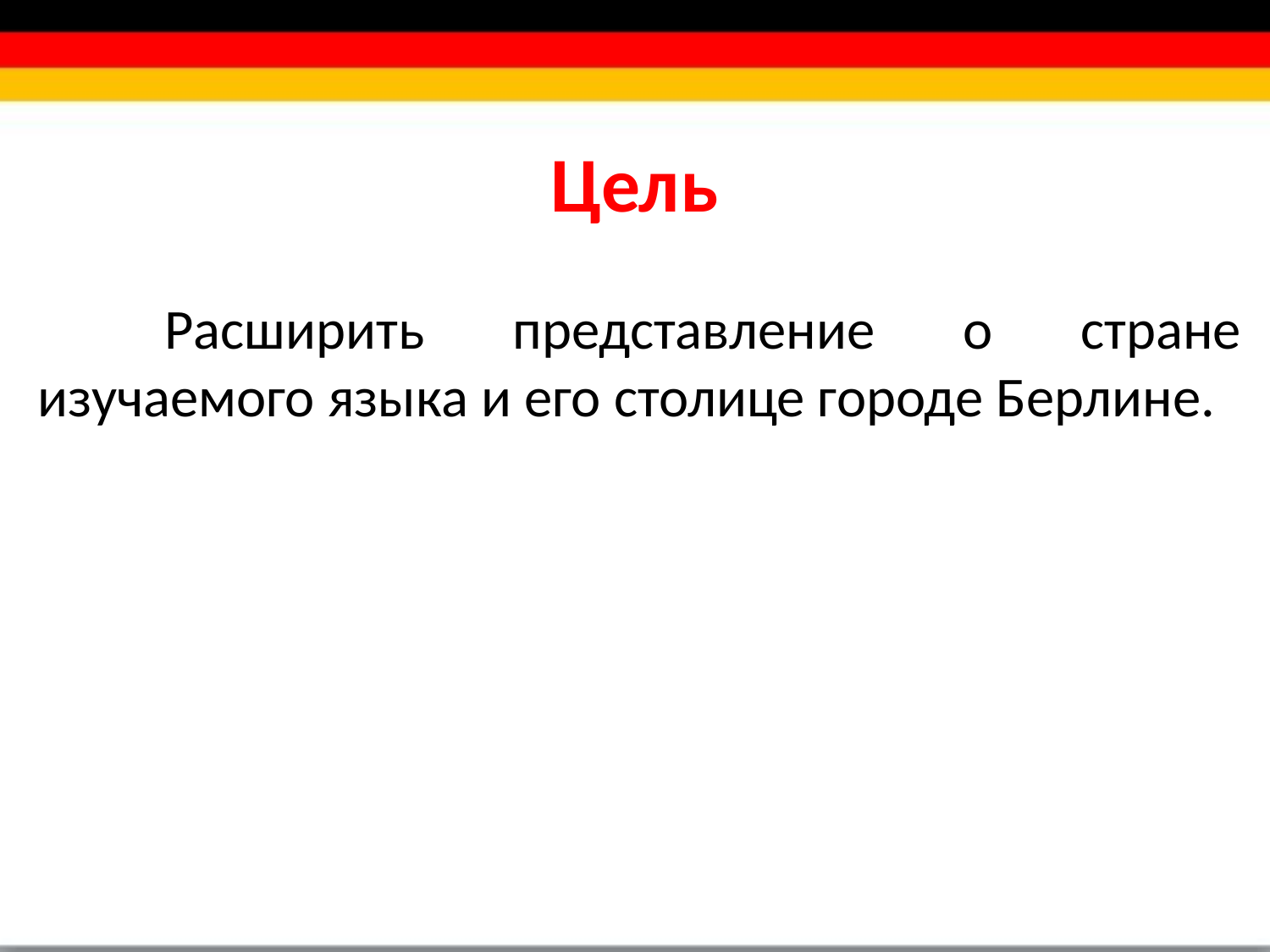

# Цель
	Расширить представление о стране изучаемого языка и его столице городе Берлине.